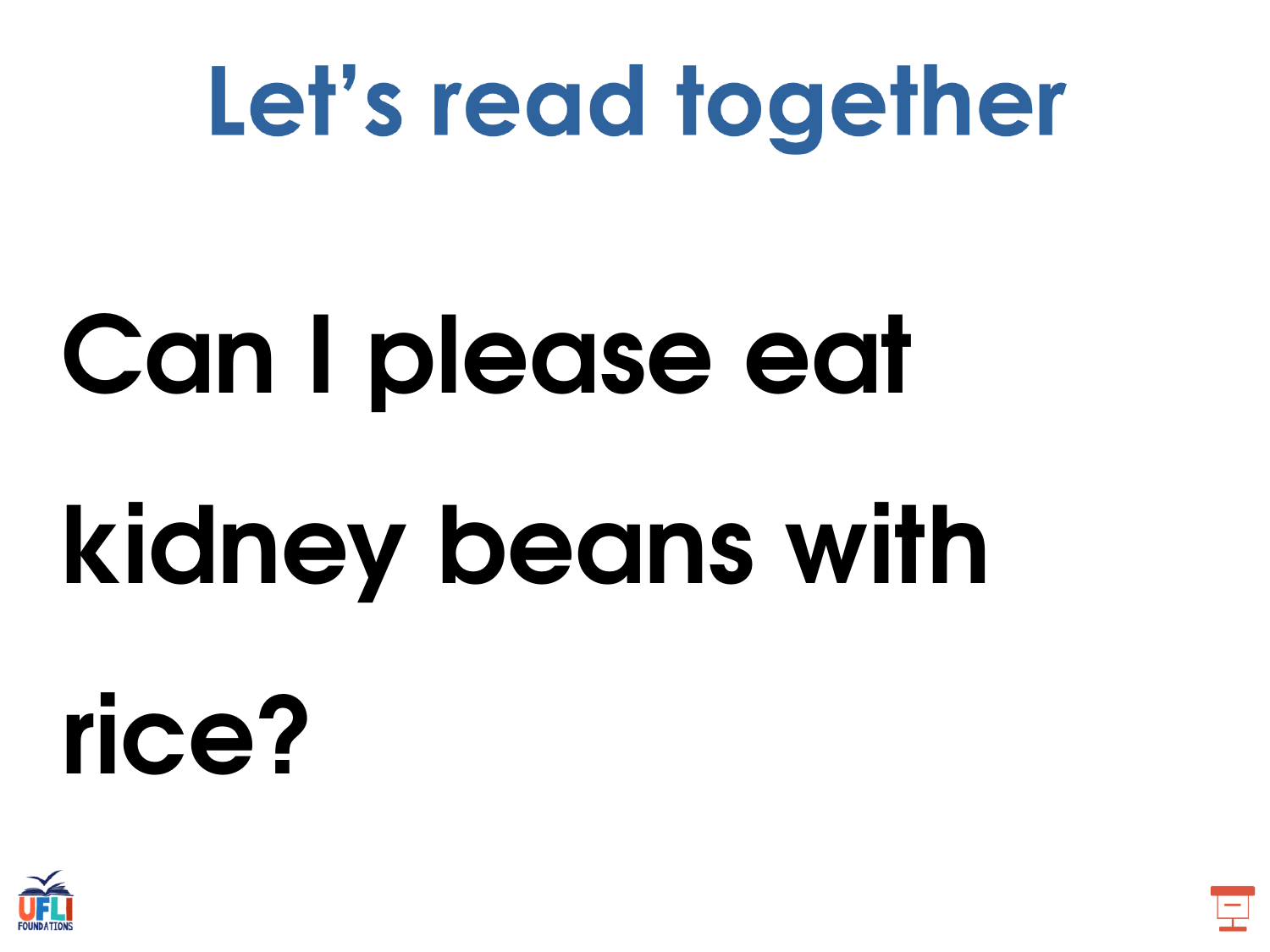

Can I please eat kidney beans with rice?